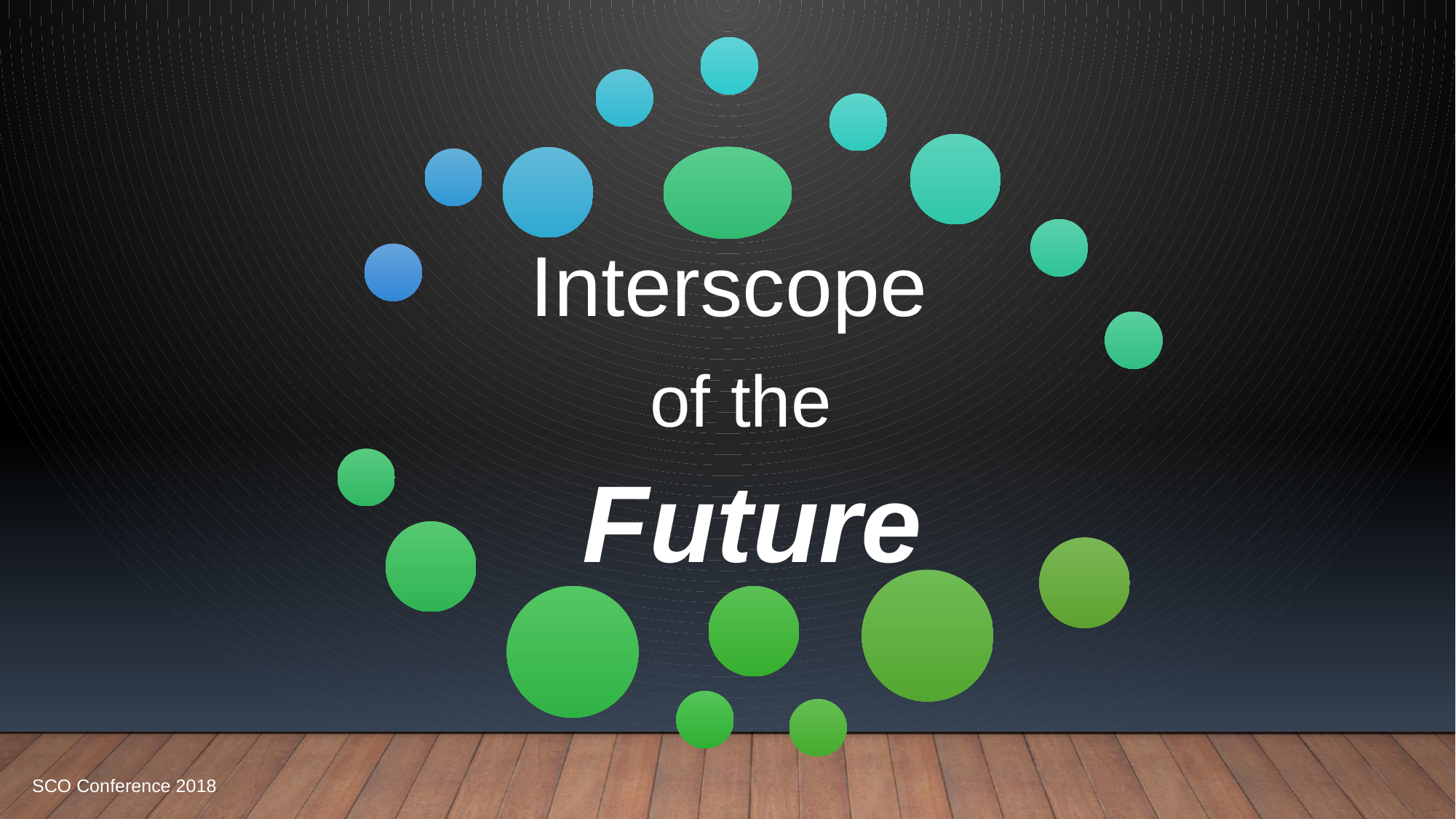

Interscope
of the
 Future
SCO Conference 2018